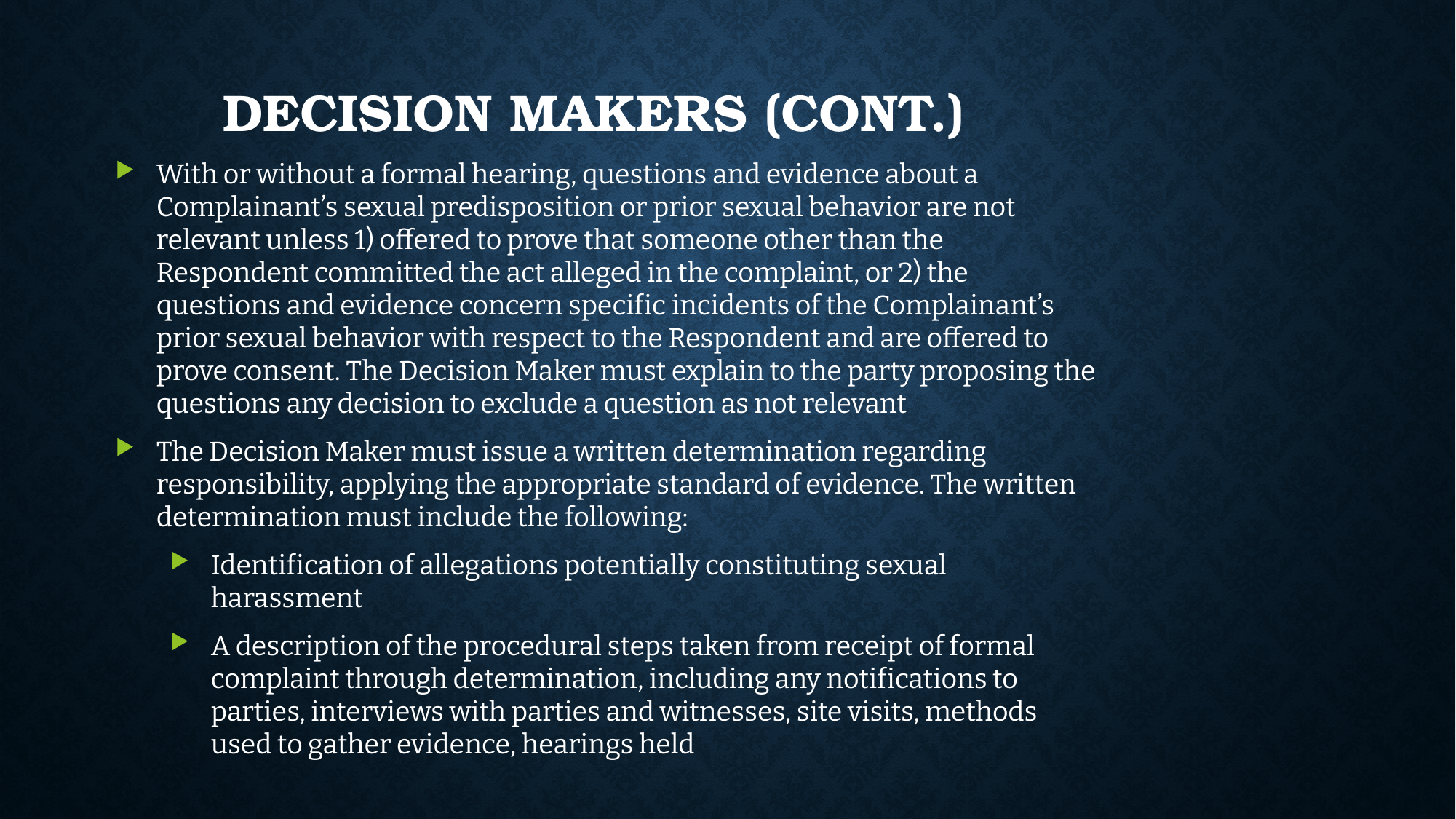

# Decision Makers (cont.)
With or without a formal hearing, questions and evidence about a Complainant’s sexual predisposition or prior sexual behavior are not relevant unless 1) offered to prove that someone other than the Respondent committed the act alleged in the complaint, or 2) the questions and evidence concern specific incidents of the Complainant’s prior sexual behavior with respect to the Respondent and are offered to prove consent. The Decision Maker must explain to the party proposing the questions any decision to exclude a question as not relevant
The Decision Maker must issue a written determination regarding responsibility, applying the appropriate standard of evidence. The written determination must include the following:
Identification of allegations potentially constituting sexual harassment
A description of the procedural steps taken from receipt of formal complaint through determination, including any notifications to parties, interviews with parties and witnesses, site visits, methods used to gather evidence, hearings held